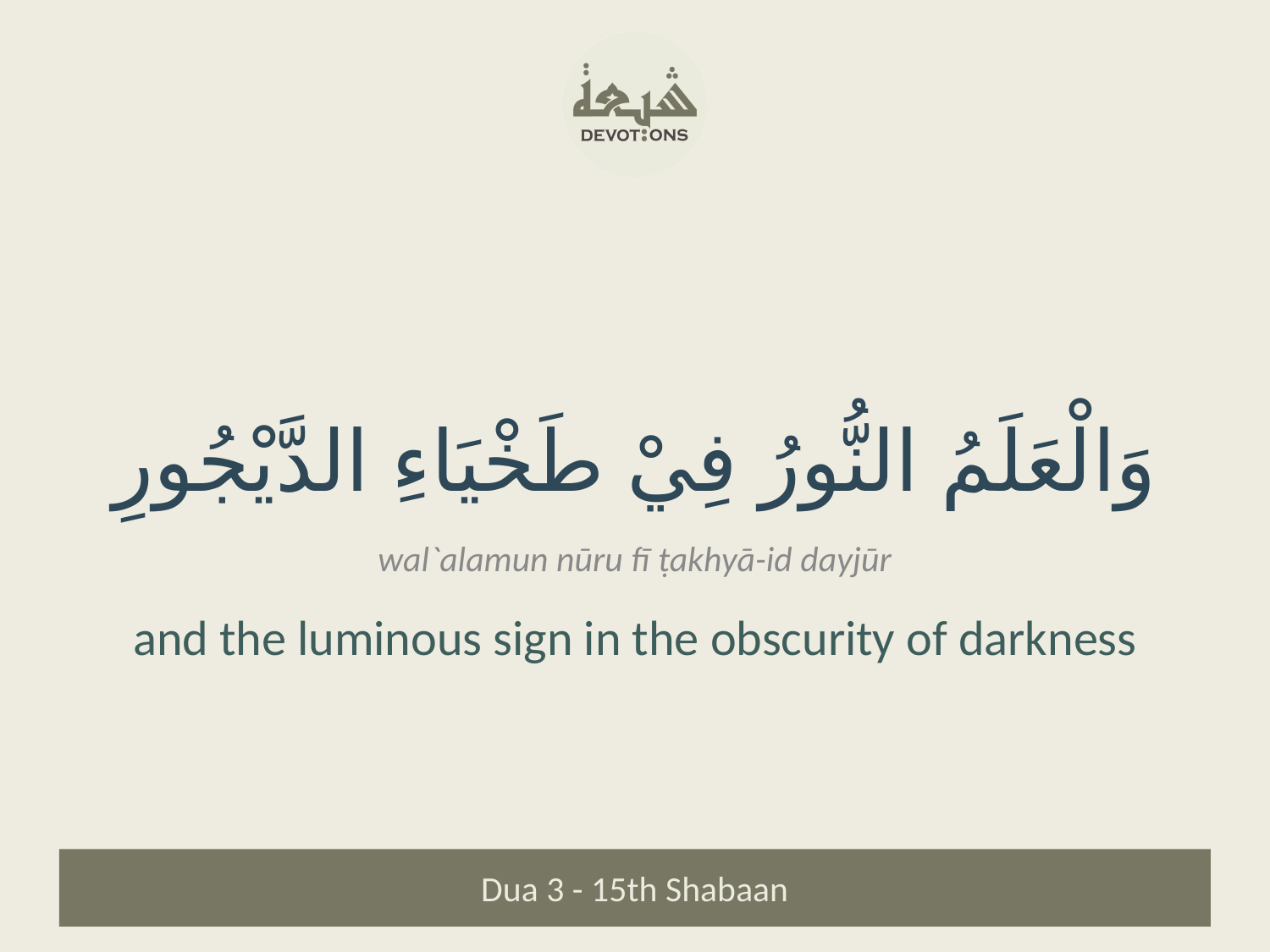

وَالْعَلَمُ النُّورُ فِيْ طَخْيَاءِ الدَّيْجُورِ
wal`alamun nūru fī ṭakhyā-id dayjūr
and the luminous sign in the obscurity of darkness
Dua 3 - 15th Shabaan